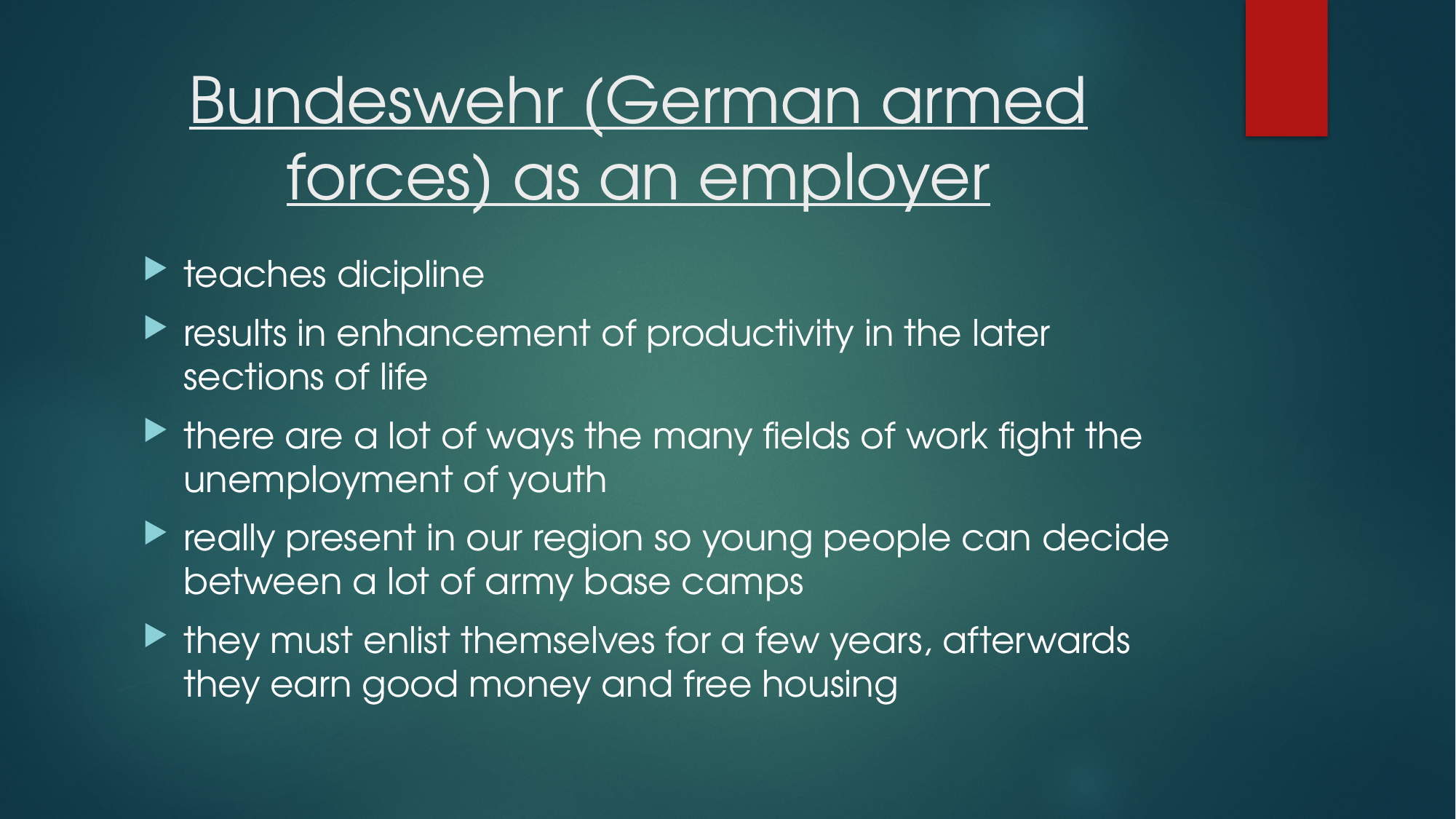

# Bundeswehr (German armed forces) as an employer
teaches dicipline
results in enhancement of productivity in the later sections of life
there are a lot of ways the many fields of work fight the unemployment of youth
really present in our region so young people can decide between a lot of army base camps
they must enlist themselves for a few years, afterwards they earn good money and free housing